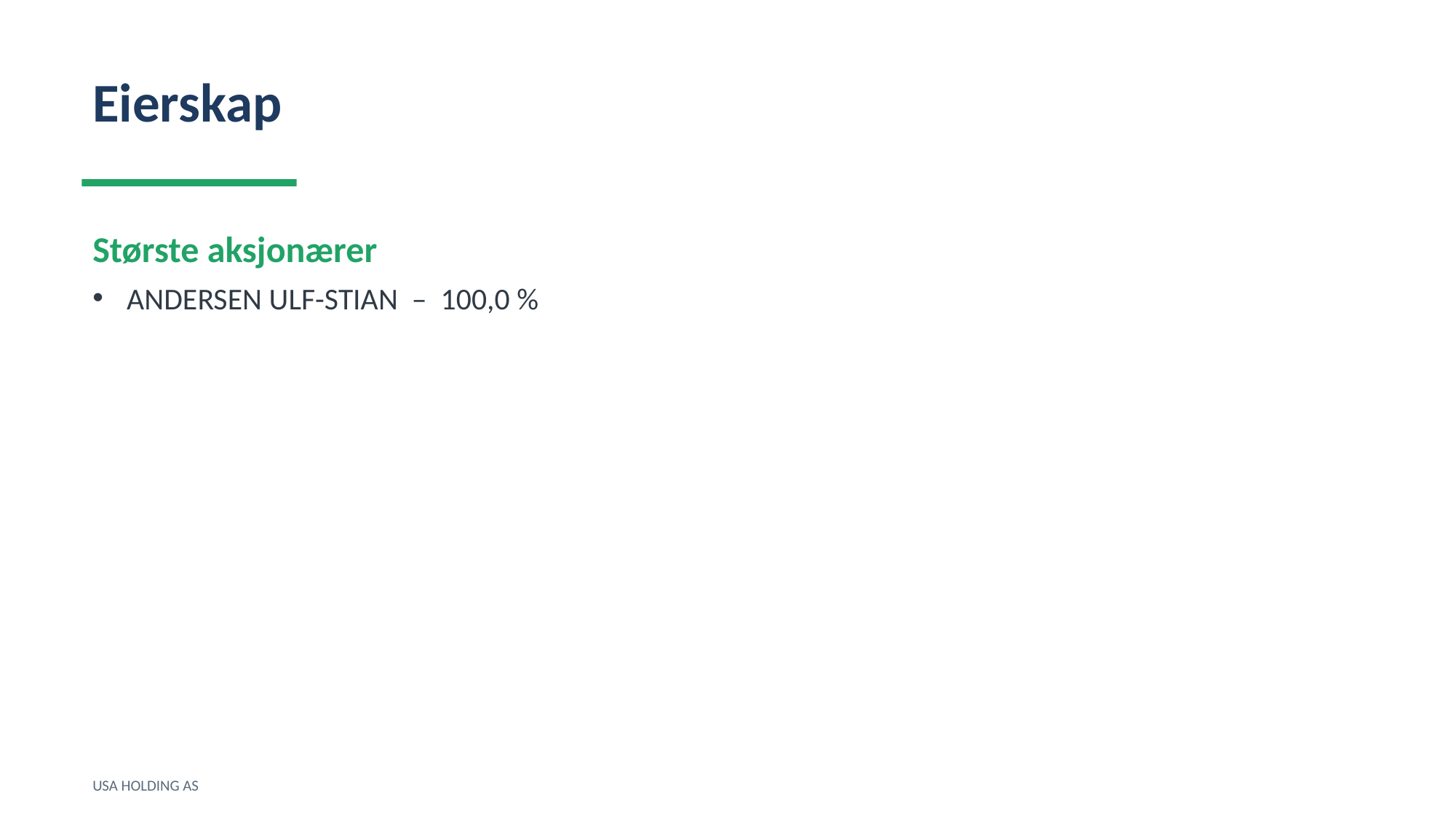

Eierskap

Største aksjonærer
ANDERSEN ULF-STIAN  –  100,0 %
USA HOLDING AS